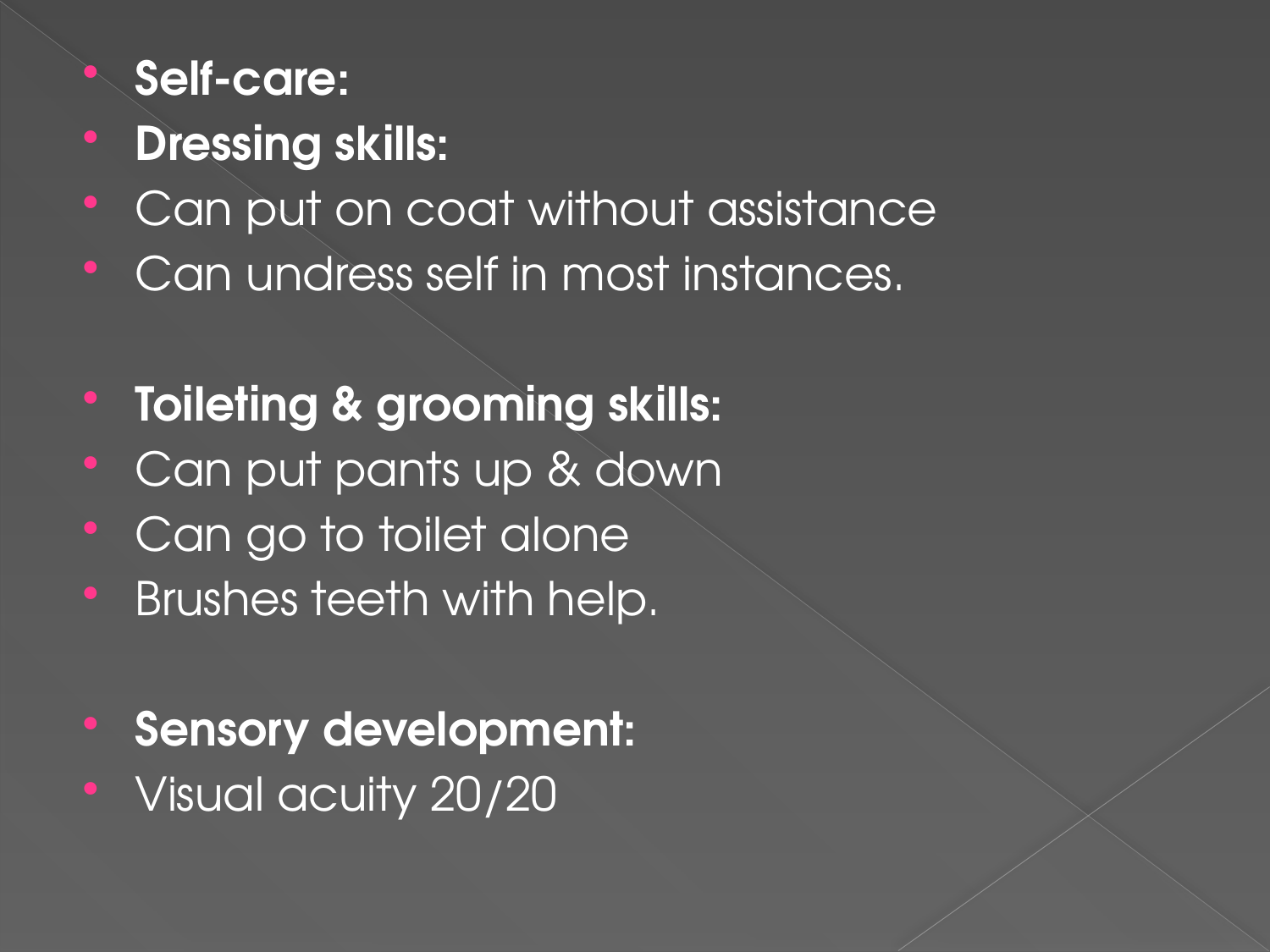

Self-care:
Dressing skills:
Can put on coat without assistance
Can undress self in most instances.

Toileting & grooming skills:
Can put pants up & down
Can go to toilet alone
Brushes teeth with help.

Sensory development:
Visual acuity 20/20